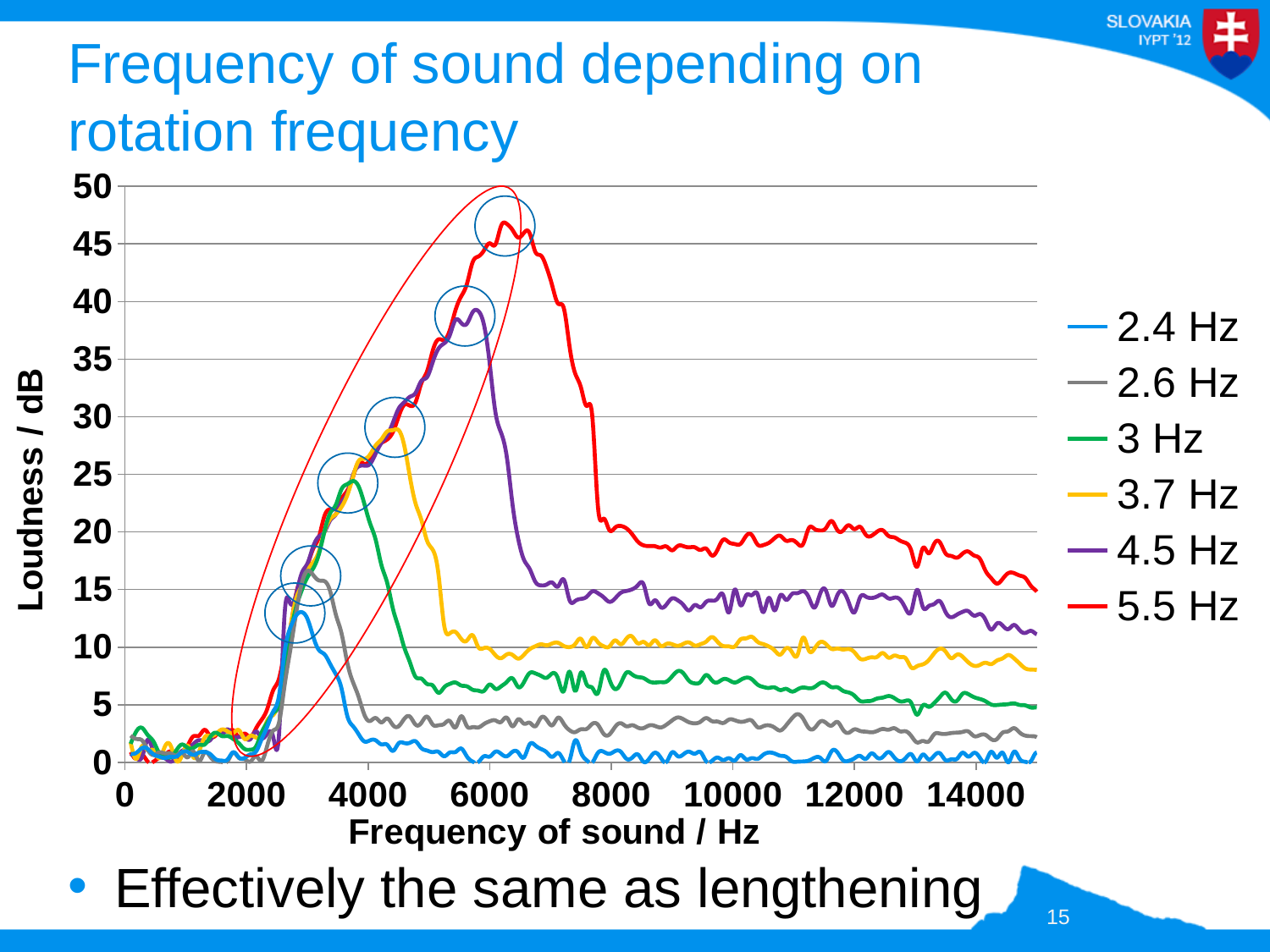

### Chart

| Category |  |  |  |  |  |  |
|---|---|---|---|---|---|---|
# Frequency of sound depending on rotation frequency

Effectively the same as lengthening
15